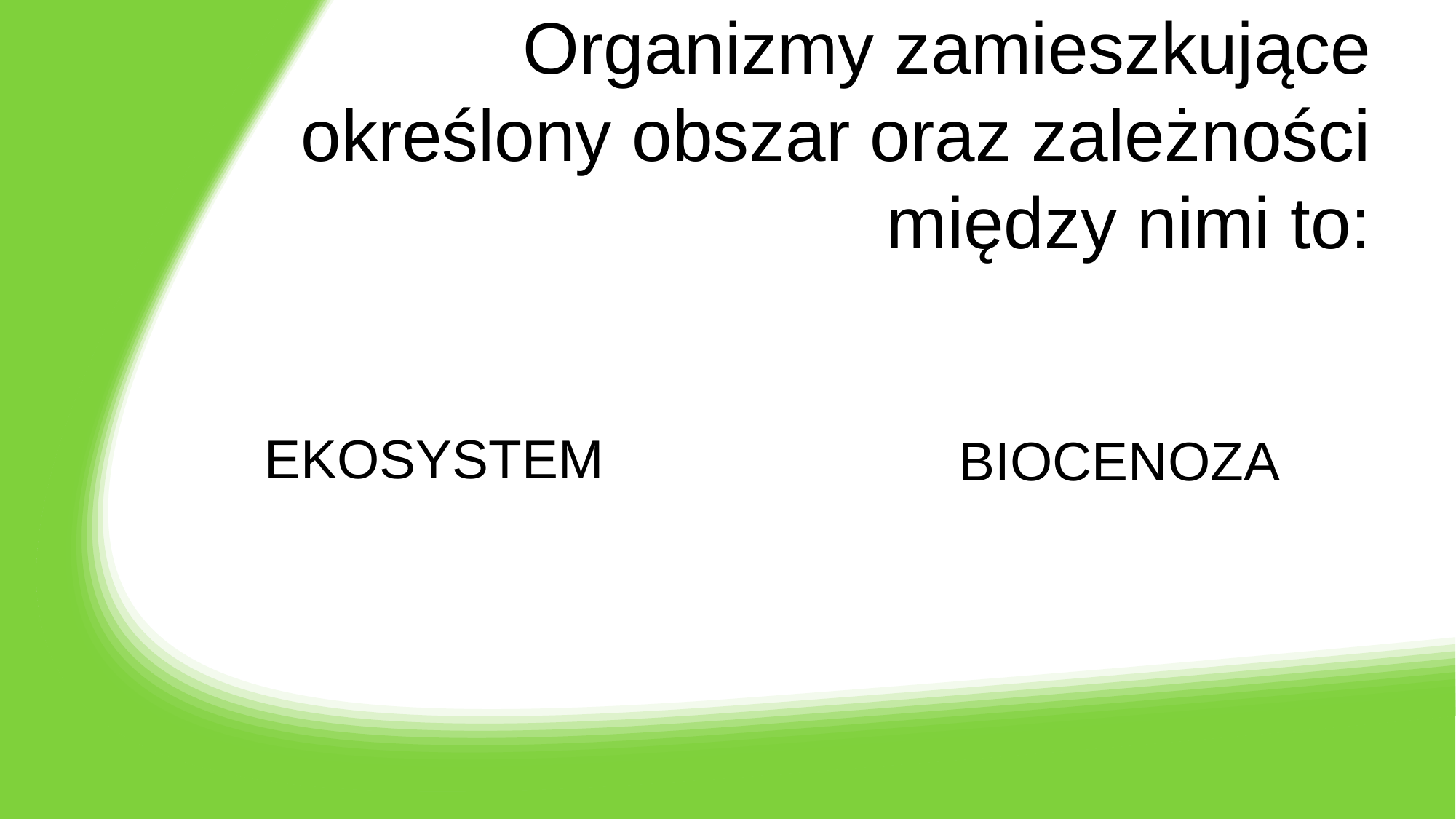

# Organizmy zamieszkujące określony obszar oraz zależności między nimi to:
             EKOSYSTEM
              BIOCENOZA